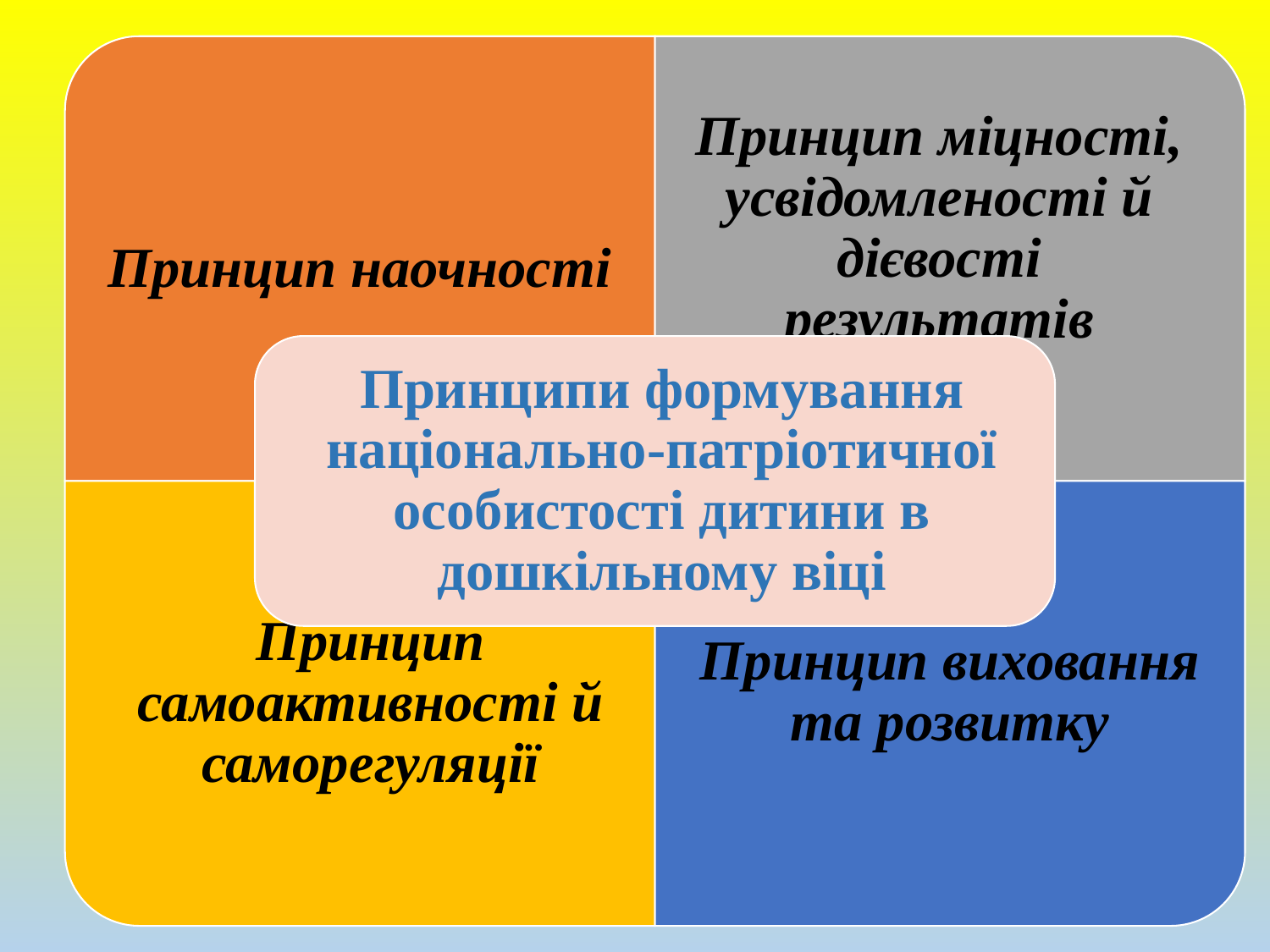

Принцип наочності
Принцип міцності, усвідомленості й дієвості результатів навчання
Принцип самоактивності й саморегуля­ції
Принцип виховання та розвитку
Принципи формування національно-патріотичної особистості дитини в дошкільному віці